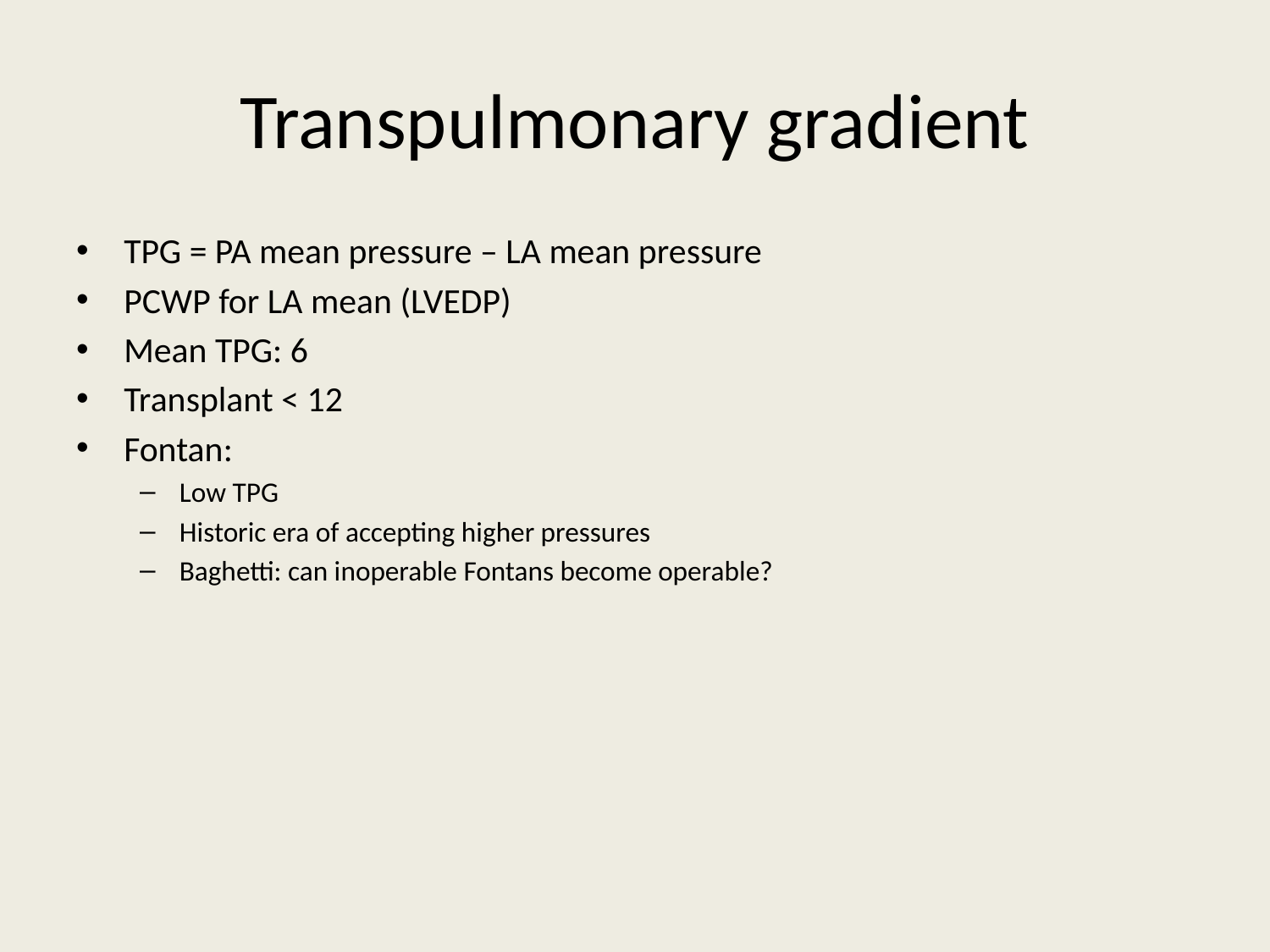

# Transpulmonary gradient
TPG = PA mean pressure – LA mean pressure
PCWP for LA mean (LVEDP)
Mean TPG: 6
Transplant < 12
Fontan:
Low TPG
Historic era of accepting higher pressures
Baghetti: can inoperable Fontans become operable?